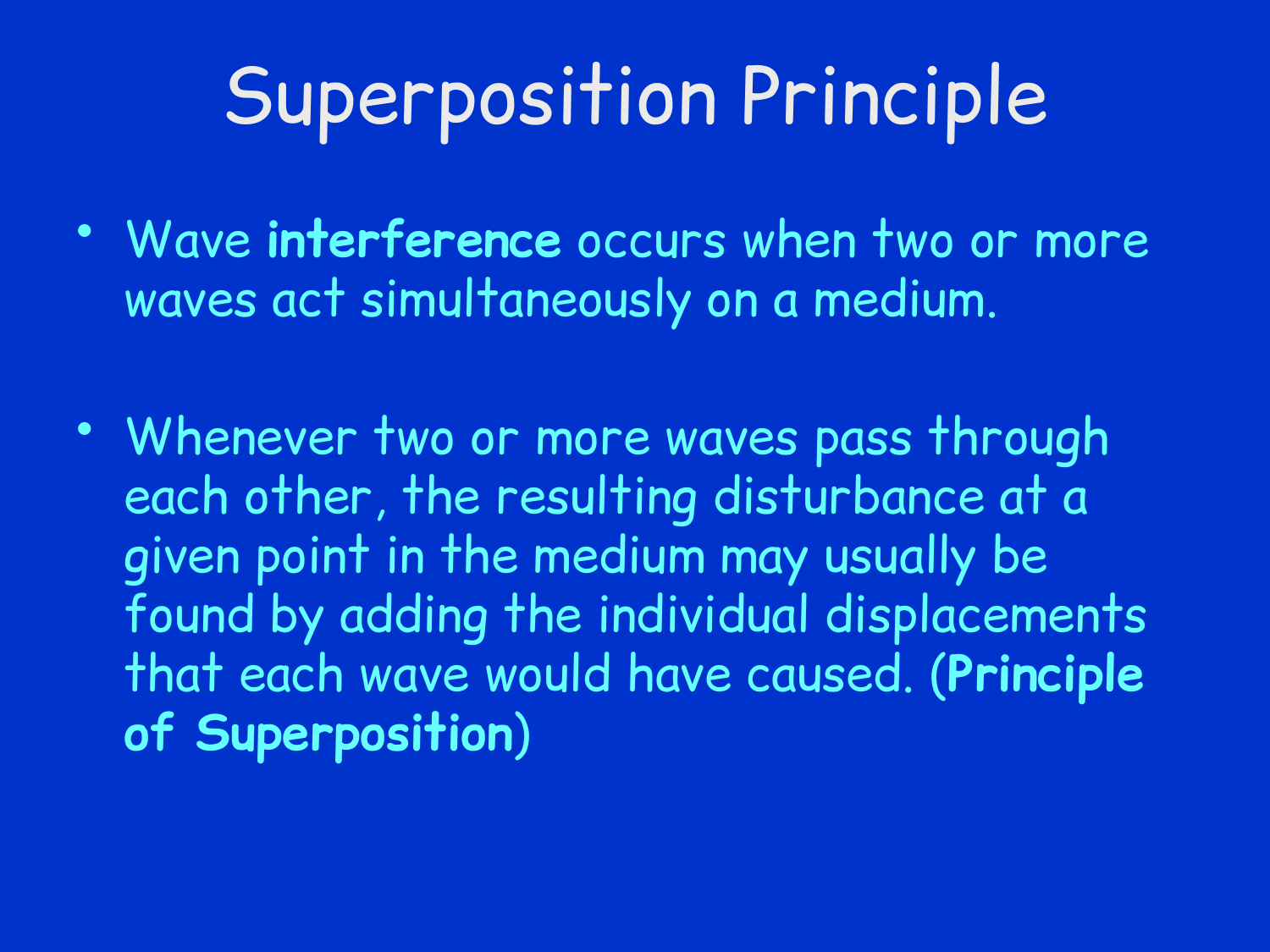

# Superposition Principle
Wave interference occurs when two or more waves act simultaneously on a medium.

Whenever two or more waves pass through each other, the resulting disturbance at a given point in the medium may usually be found by adding the individual displacements that each wave would have caused. (Principle of Superposition)